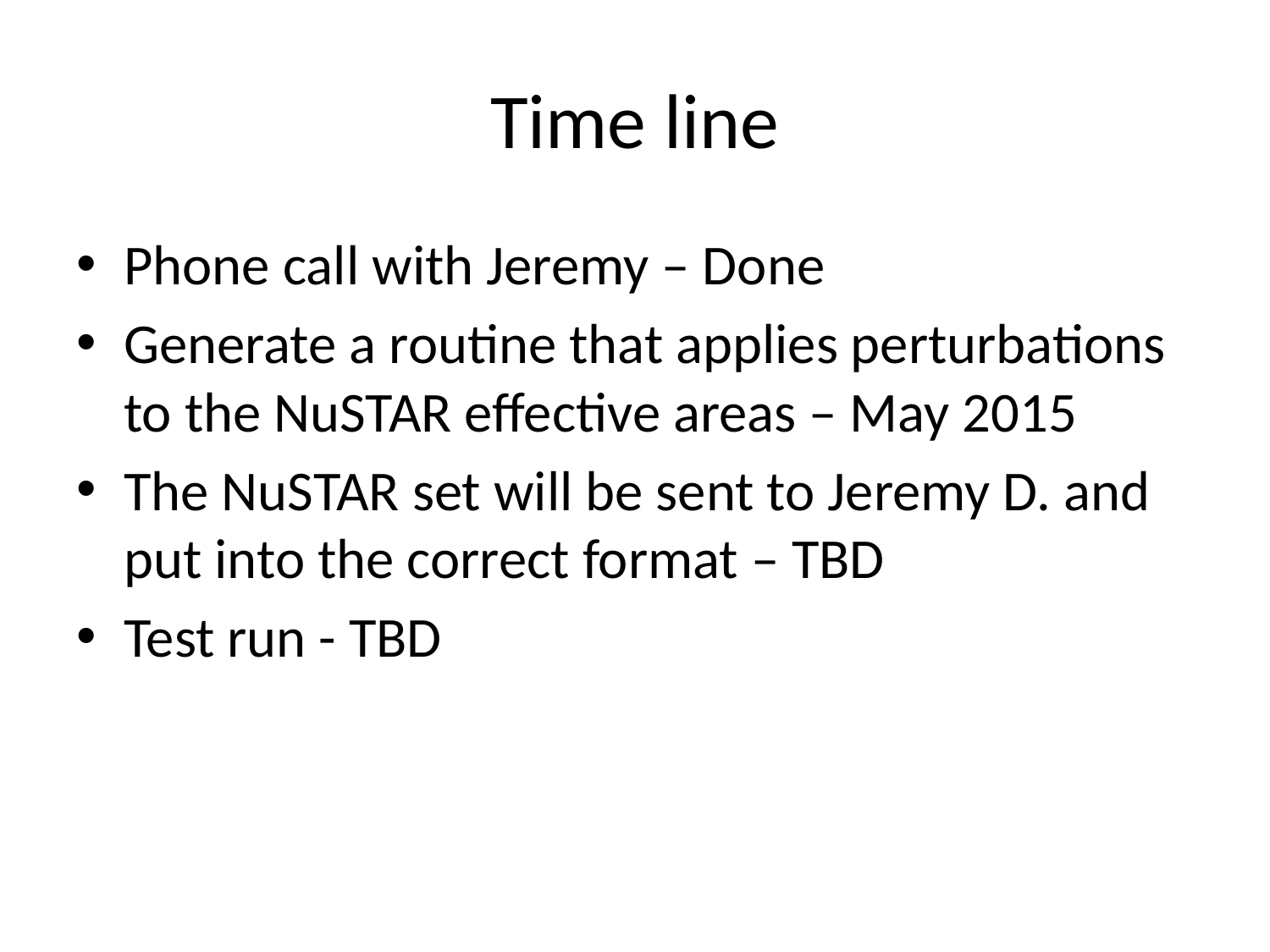

# Time line
Phone call with Jeremy – Done
Generate a routine that applies perturbations to the NuSTAR effective areas – May 2015
The NuSTAR set will be sent to Jeremy D. and put into the correct format – TBD
Test run - TBD